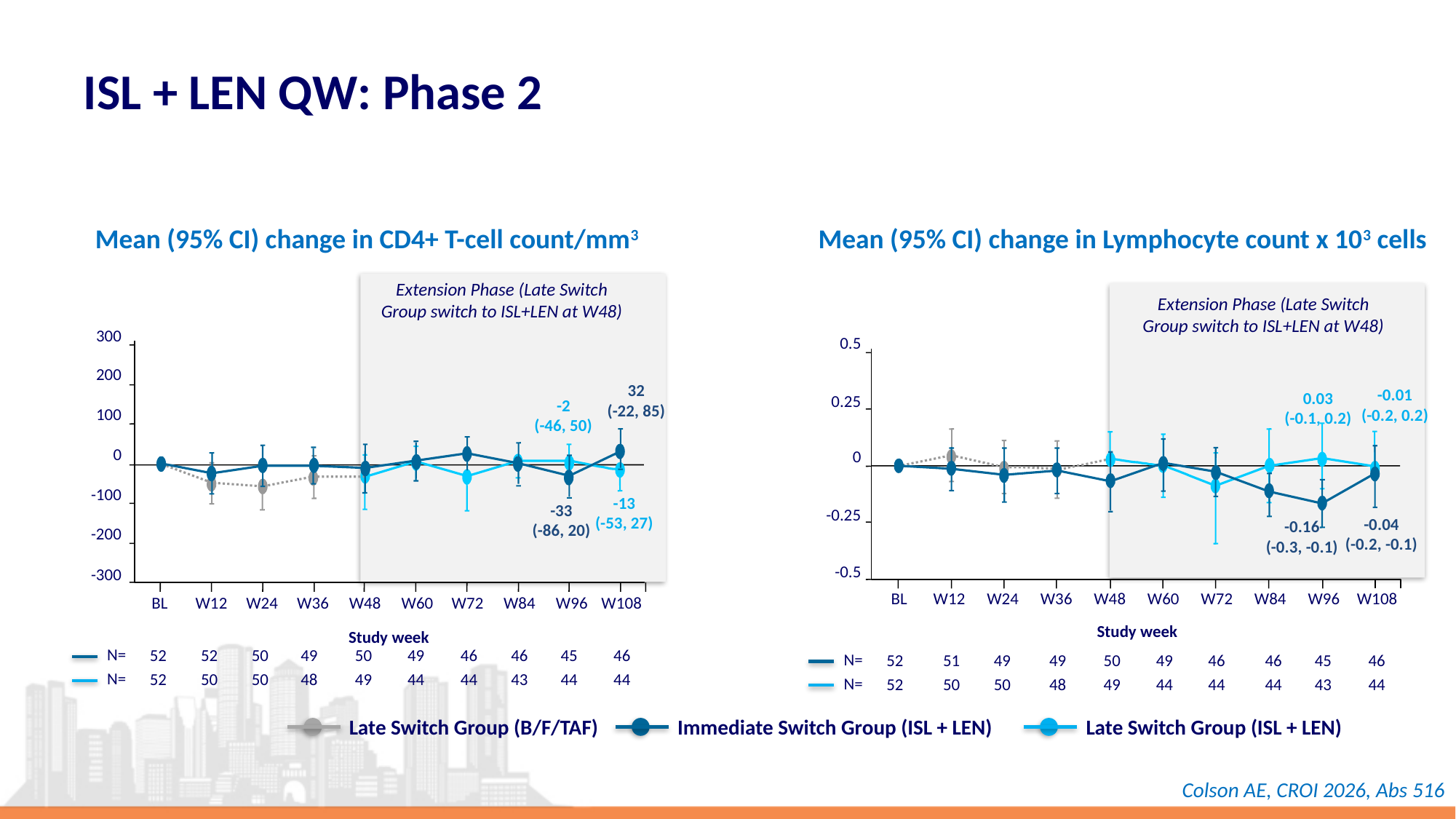

# ISL + LEN QW: Phase 2
Mean (95% CI) change in CD4+ T-cell count/mm3
Mean (95% CI) change in Lymphocyte count x 103 cells
Extension Phase (Late Switch
Group switch to ISL+LEN at W48)

300

200
32
(-22, 85)
-2
(-46, 50)
100
0
-100
-13
(-53, 27)
-33
(-86, 20)
-200
-300
BL
W12
W24
W36
W48
W60
W72
W84
W96
W108
Study week
N=
52
52
50
49
50
49
46
46
45
46
N=
52
50
50
48
49
44
44
43
44
44

Extension Phase (Late Switch
Group switch to ISL+LEN at W48)
0.5

-0.01
(-0.2, 0.2)
0.03
(-0.1, 0.2)
0.25
0
-0.25
-0.04
(-0.2, -0.1)
-0.16
(-0.3, -0.1)
-0.5
BL
W12
W24
W36
W48
W60
W72
W84
W96
W108
Study week
N=
52
51
49
49
50
49
46
46
45
46
N=
52
50
50
48
49
44
44
44
43
44
Late Switch Group (B/F/TAF)
Immediate Switch Group (ISL + LEN)
Late Switch Group (ISL + LEN)

Colson AE, CROI 2026, Abs 516